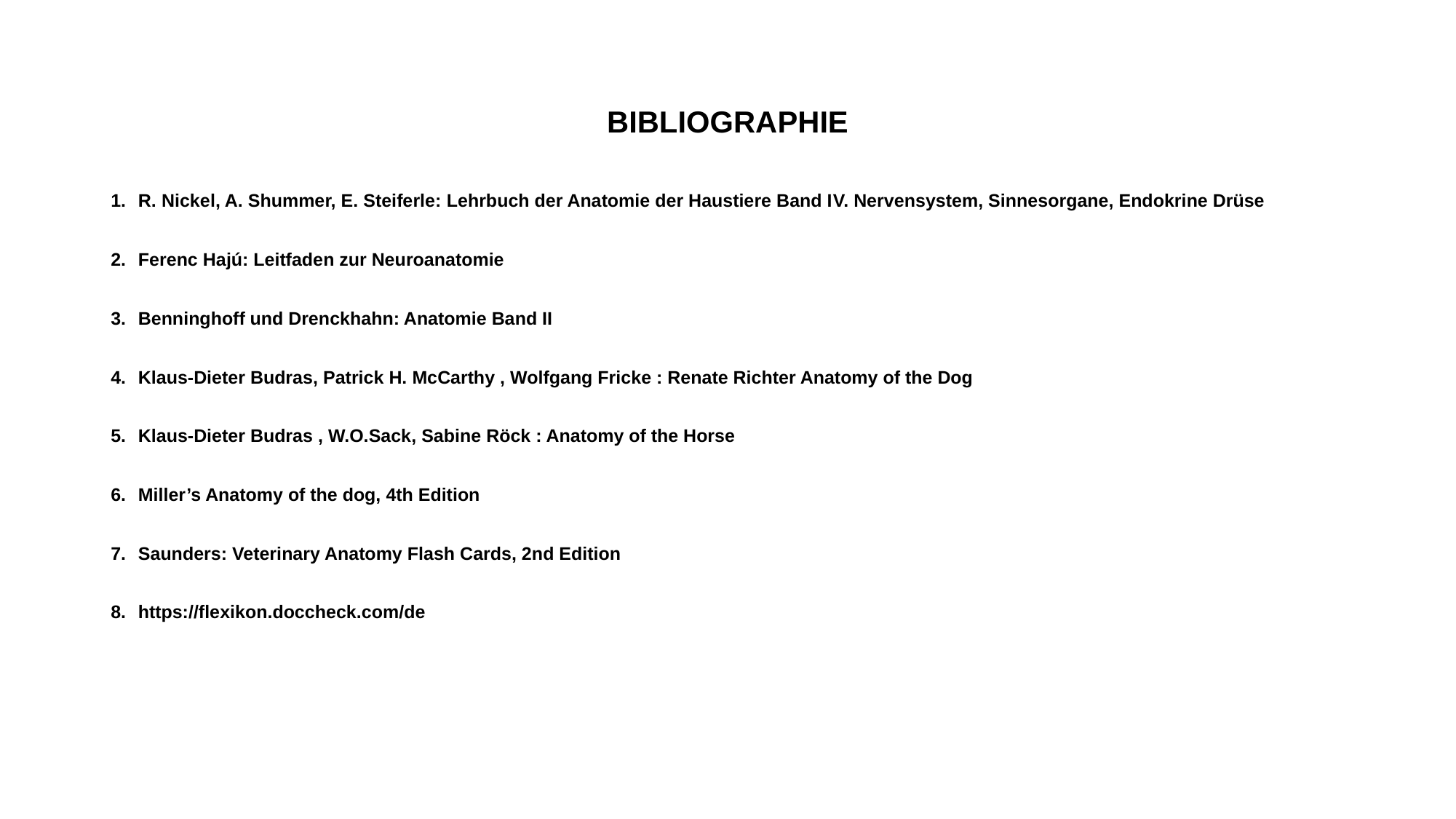

# BIBLIOGRAPHIE
R. Nickel, A. Shummer, E. Steiferle: Lehrbuch der Anatomie der Haustiere Band IV. Nervensystem, Sinnesorgane, Endokrine Drüse
Ferenc Hajú: Leitfaden zur Neuroanatomie
Benninghoff und Drenckhahn: Anatomie Band II
Klaus-Dieter Budras, Patrick H. McCarthy , Wolfgang Fricke : Renate Richter Anatomy of the Dog
Klaus-Dieter Budras , W.O.Sack, Sabine Röck : Anatomy of the Horse
Miller’s Anatomy of the dog, 4th Edition
Saunders: Veterinary Anatomy Flash Cards, 2nd Edition
https://flexikon.doccheck.com/de